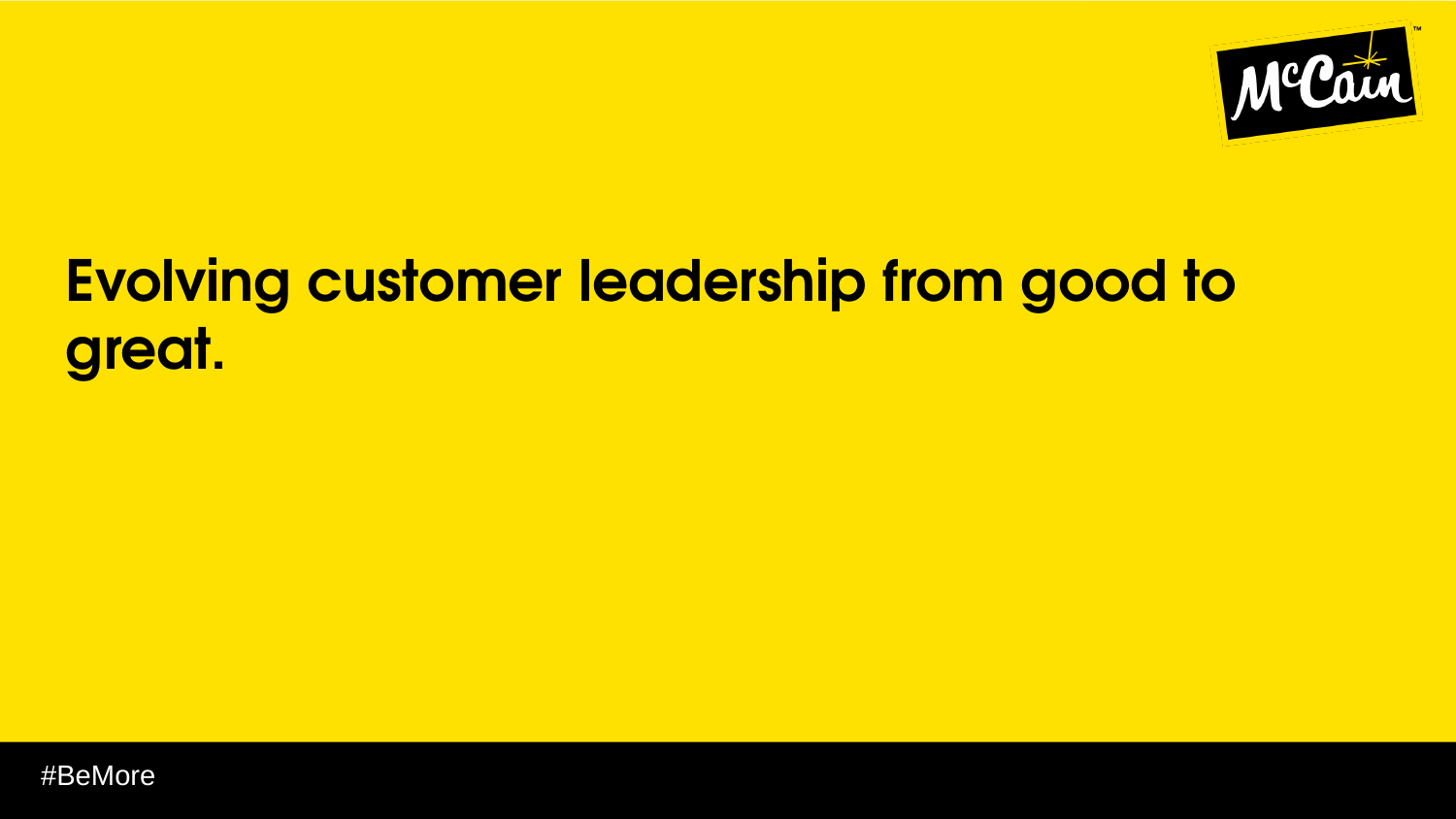

Evolving customer leadership from good to great.
#BeMore